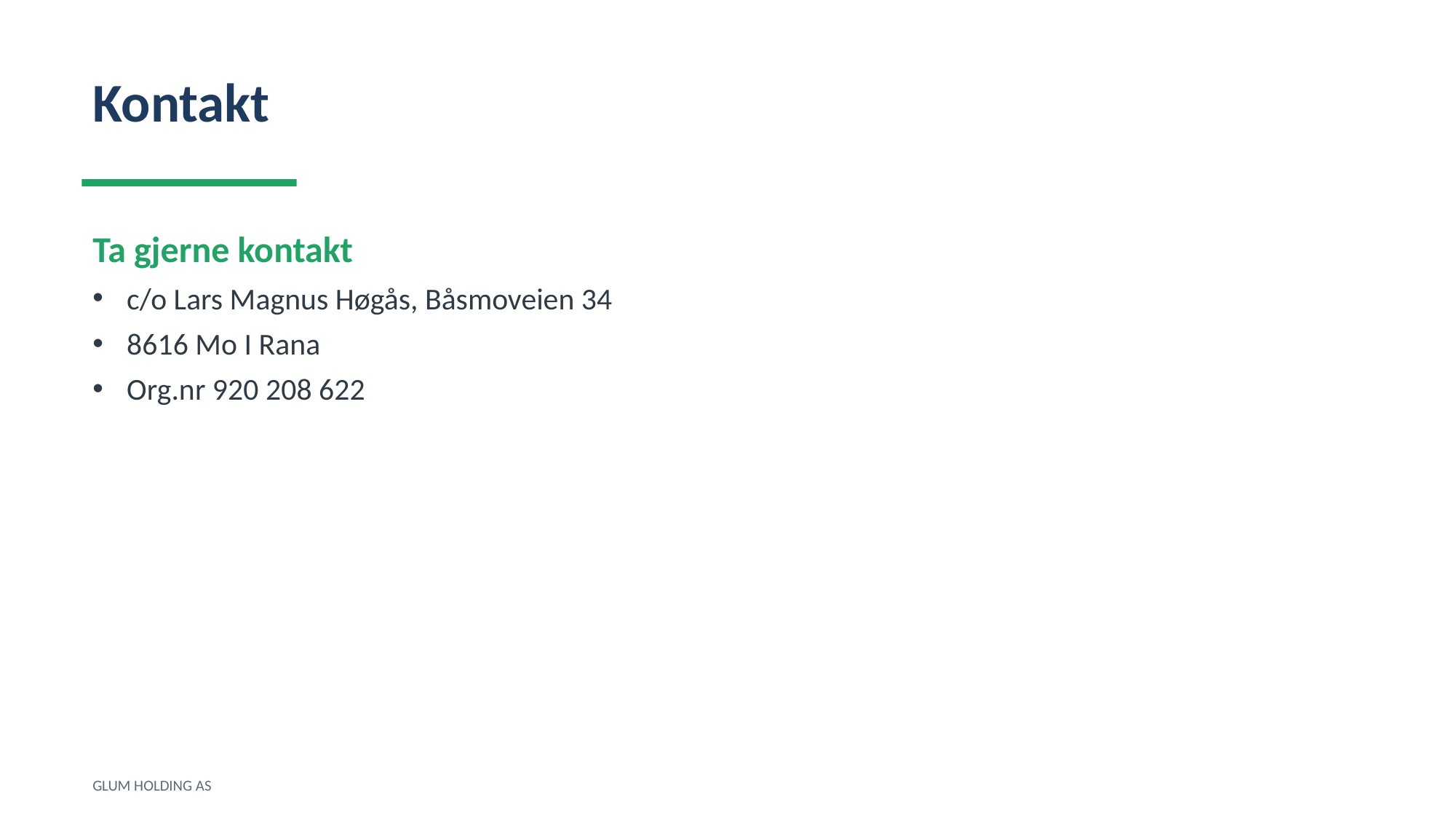

Kontakt

Ta gjerne kontakt
c/o Lars Magnus Høgås, Båsmoveien 34
8616 Mo I Rana
Org.nr 920 208 622
GLUM HOLDING AS